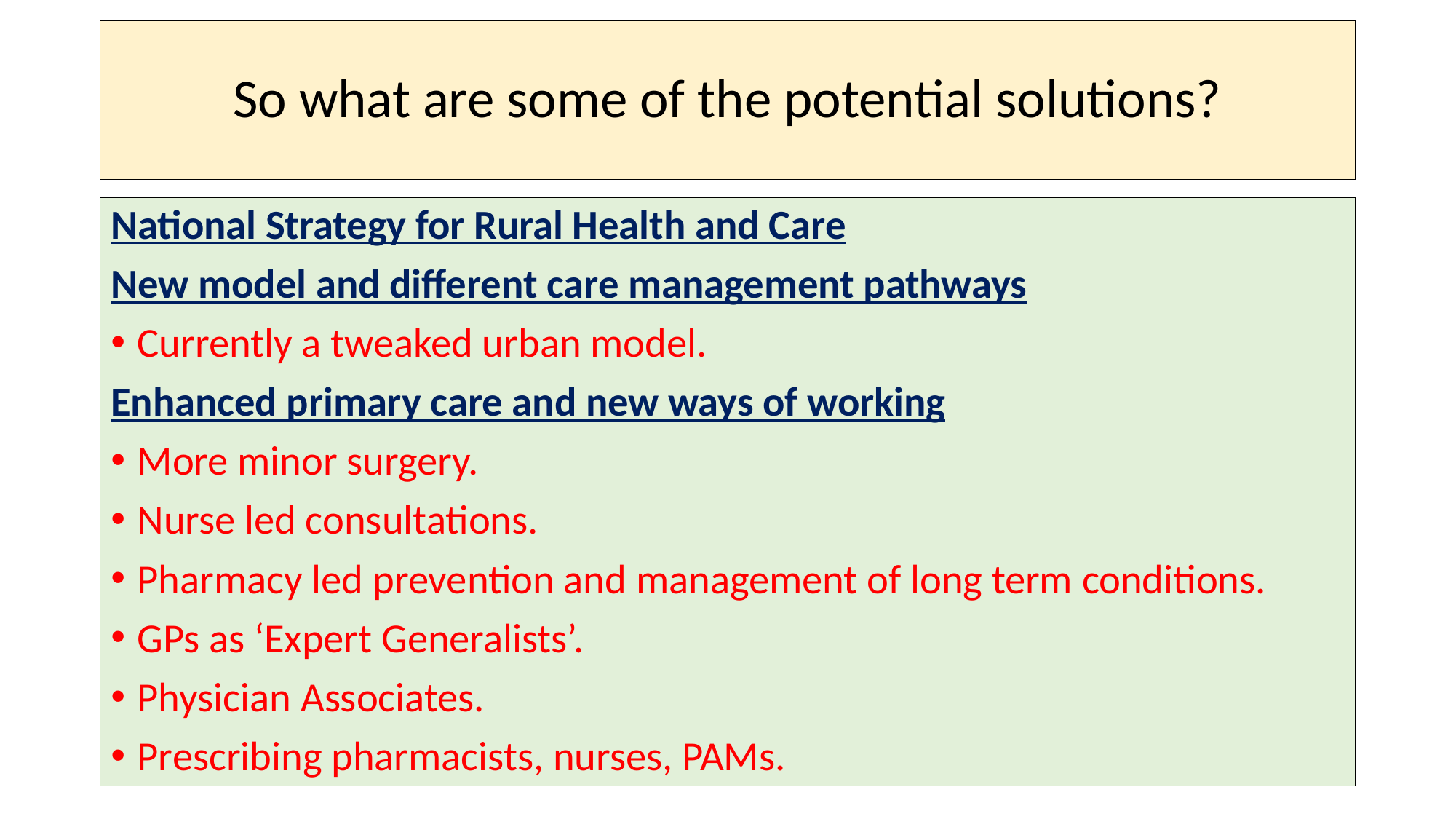

# So what are some of the potential solutions?
National Strategy for Rural Health and Care
New model and different care management pathways
Currently a tweaked urban model.
Enhanced primary care and new ways of working
More minor surgery.
Nurse led consultations.
Pharmacy led prevention and management of long term conditions.
GPs as ‘Expert Generalists’.
Physician Associates.
Prescribing pharmacists, nurses, PAMs.